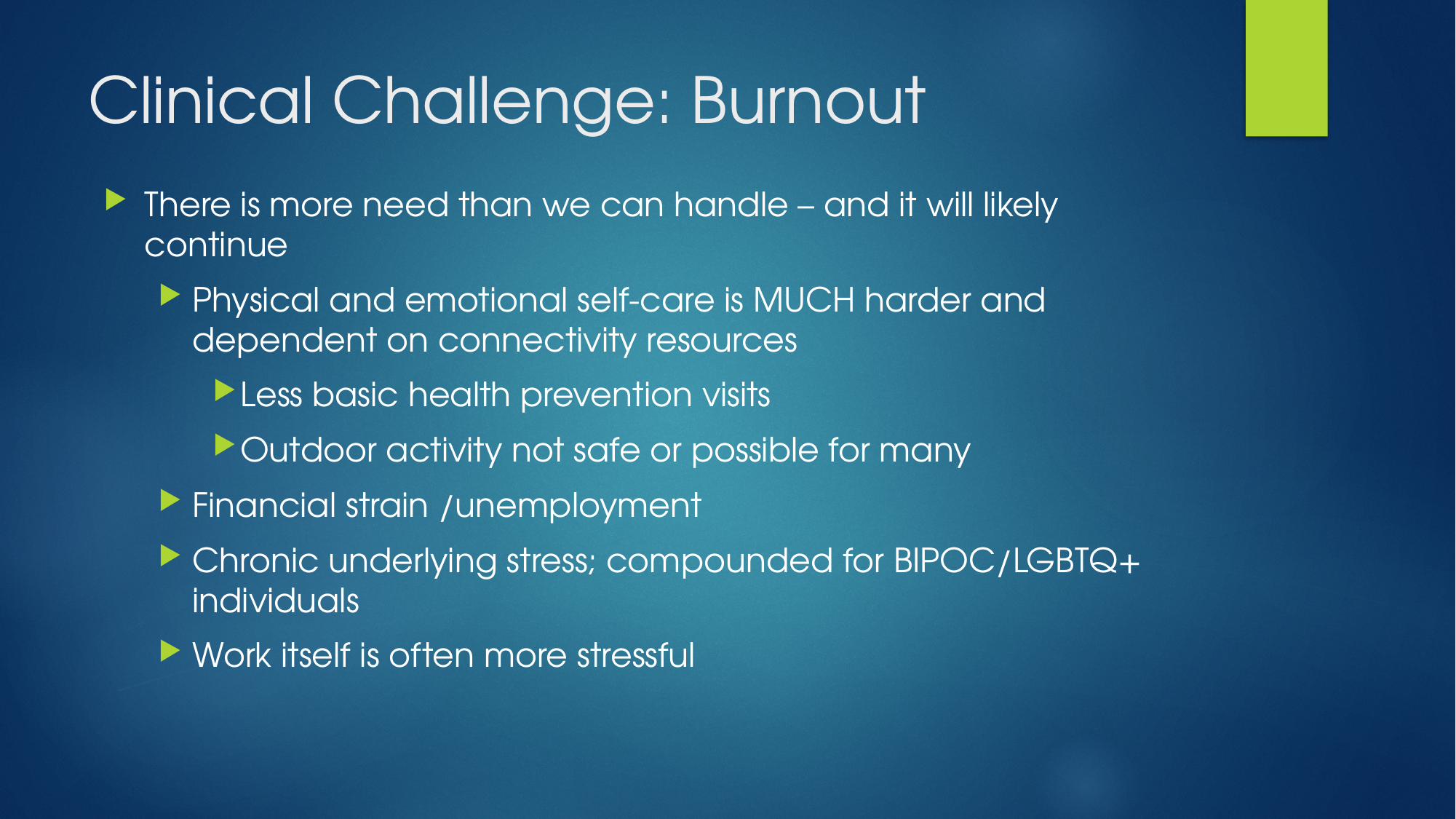

# Clinical Challenge: Burnout
There is more need than we can handle – and it will likely continue
Physical and emotional self-care is MUCH harder and dependent on connectivity resources
Less basic health prevention visits
Outdoor activity not safe or possible for many
Financial strain /unemployment
Chronic underlying stress; compounded for BIPOC/LGBTQ+ individuals
Work itself is often more stressful